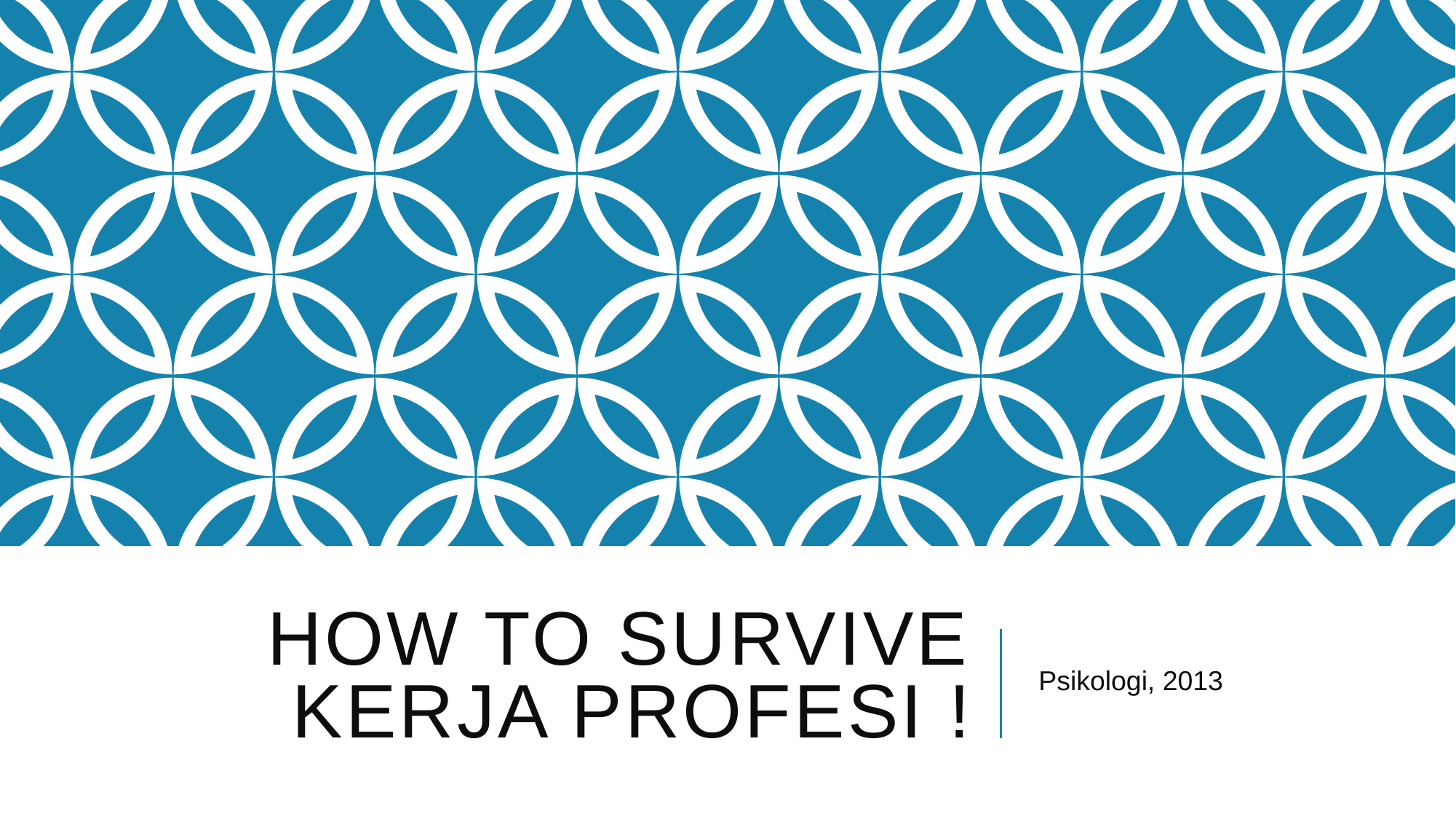

# How to survive kerja profesi !
Psikologi, 2013